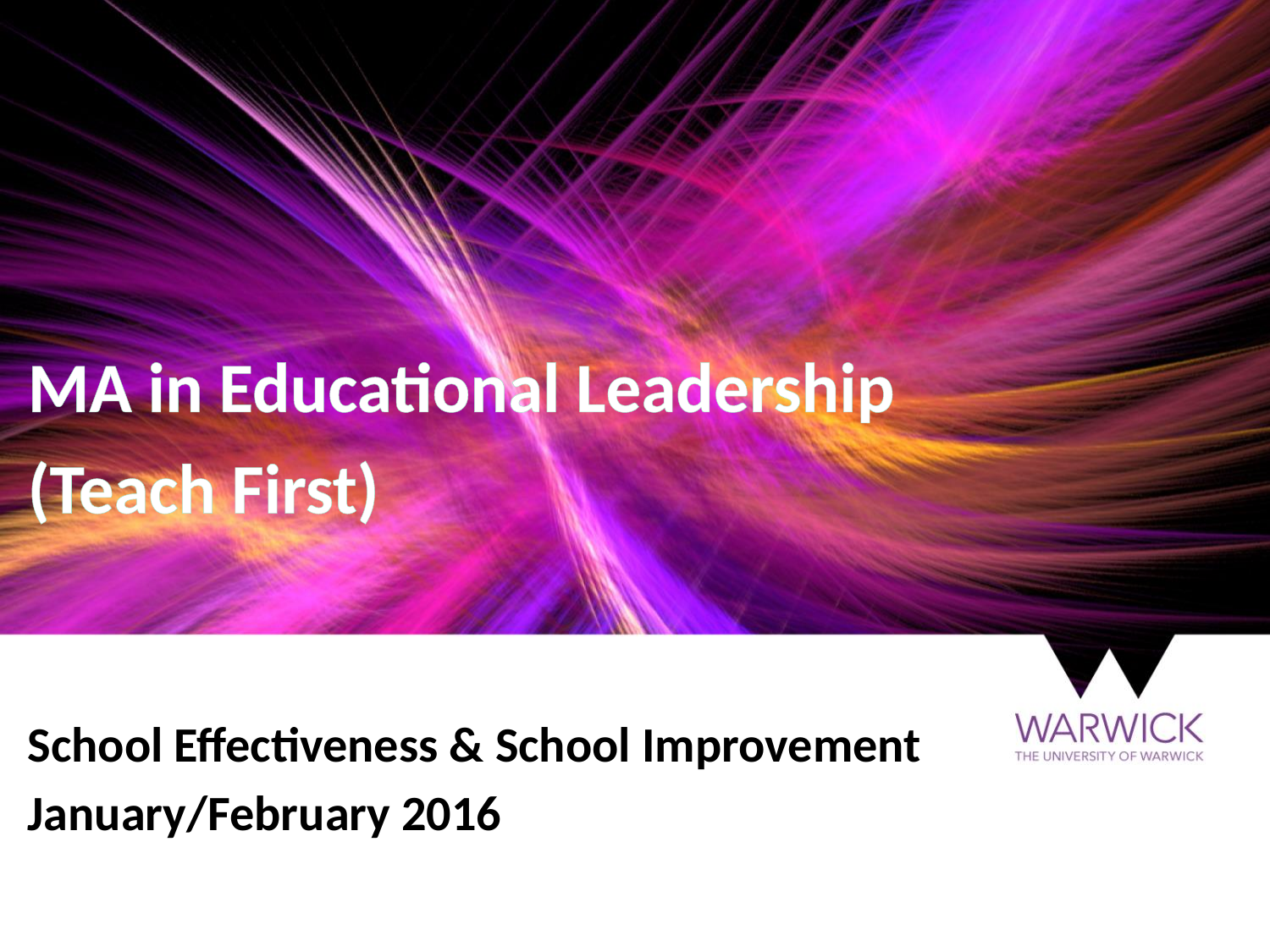

# MA in Educational Leadership (Teach First)
School Effectiveness & School Improvement
January/February 2016